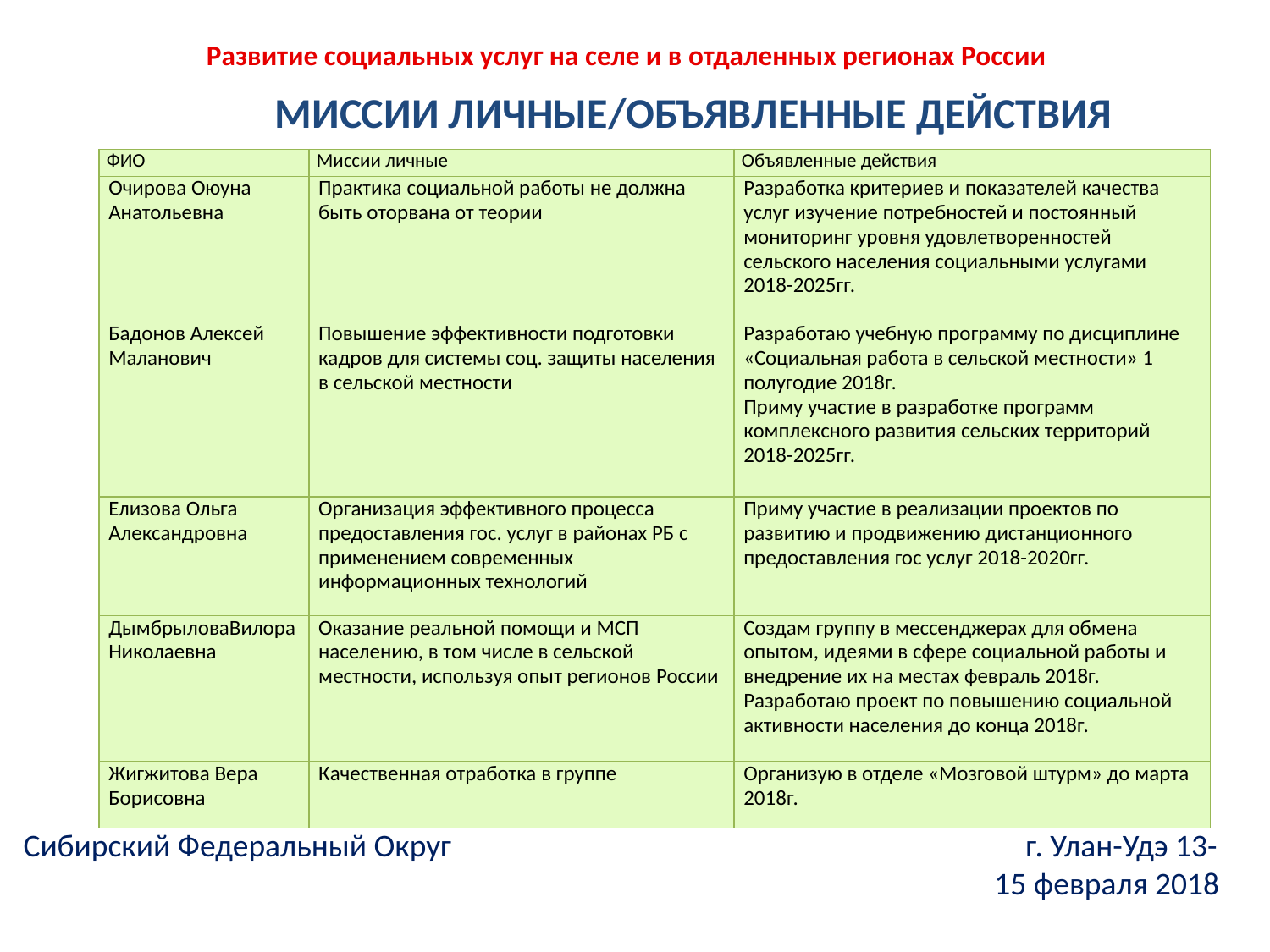

Развитие социальных услуг на селе и в отдаленных регионах России
МИССИИ ЛИЧНЫЕ/ОБЪЯВЛЕННЫЕ ДЕЙСТВИЯ
| ФИО | Миссии личные | Объявленные действия |
| --- | --- | --- |
| Очирова Оюуна Анатольевна | Практика социальной работы не должна быть оторвана от теории | Разработка критериев и показателей качества услуг изучение потребностей и постоянный мониторинг уровня удовлетворенностей сельского населения социальными услугами 2018-2025гг. |
| Бадонов Алексей Маланович | Повышение эффективности подготовки кадров для системы соц. защиты населения в сельской местности | Разработаю учебную программу по дисциплине «Социальная работа в сельской местности» 1 полугодие 2018г. Приму участие в разработке программ комплексного развития сельских территорий 2018-2025гг. |
| Елизова Ольга Александровна | Организация эффективного процесса предоставления гос. услуг в районах РБ с применением современных информационных технологий | Приму участие в реализации проектов по развитию и продвижению дистанционного предоставления гос услуг 2018-2020гг. |
| ДымбрыловаВилора Николаевна | Оказание реальной помощи и МСП населению, в том числе в сельской местности, используя опыт регионов России | Создам группу в мессенджерах для обмена опытом, идеями в сфере социальной работы и внедрение их на местах февраль 2018г. Разработаю проект по повышению социальной активности населения до конца 2018г. |
| Жигжитова Вера Борисовна | Качественная отработка в группе | Организую в отделе «Мозговой штурм» до марта 2018г. |
Сибирский Федеральный Округ                                                                                г. Улан-Удэ 13-15 февраля 2018